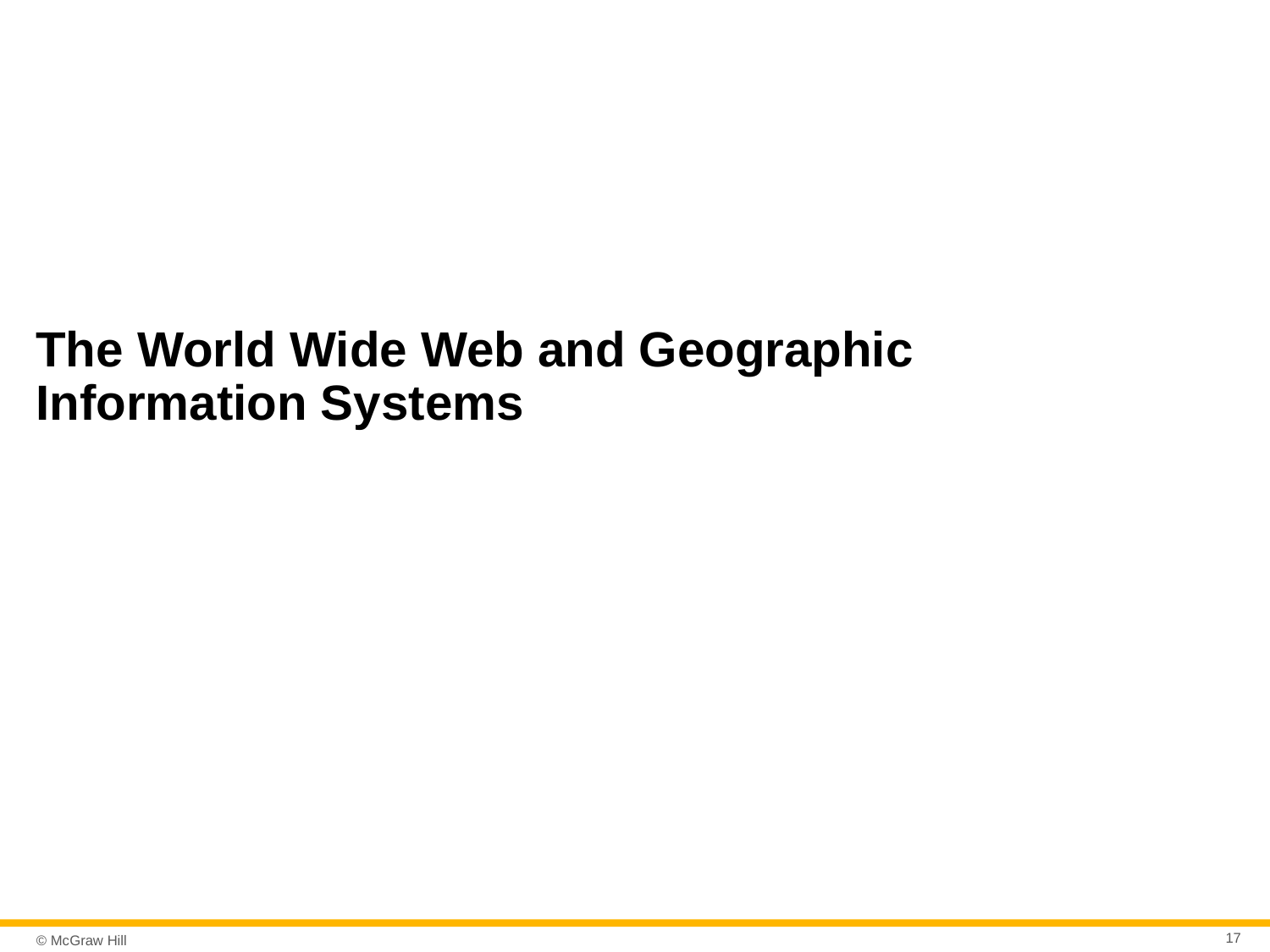

# The World Wide Web and Geographic Information Systems
17